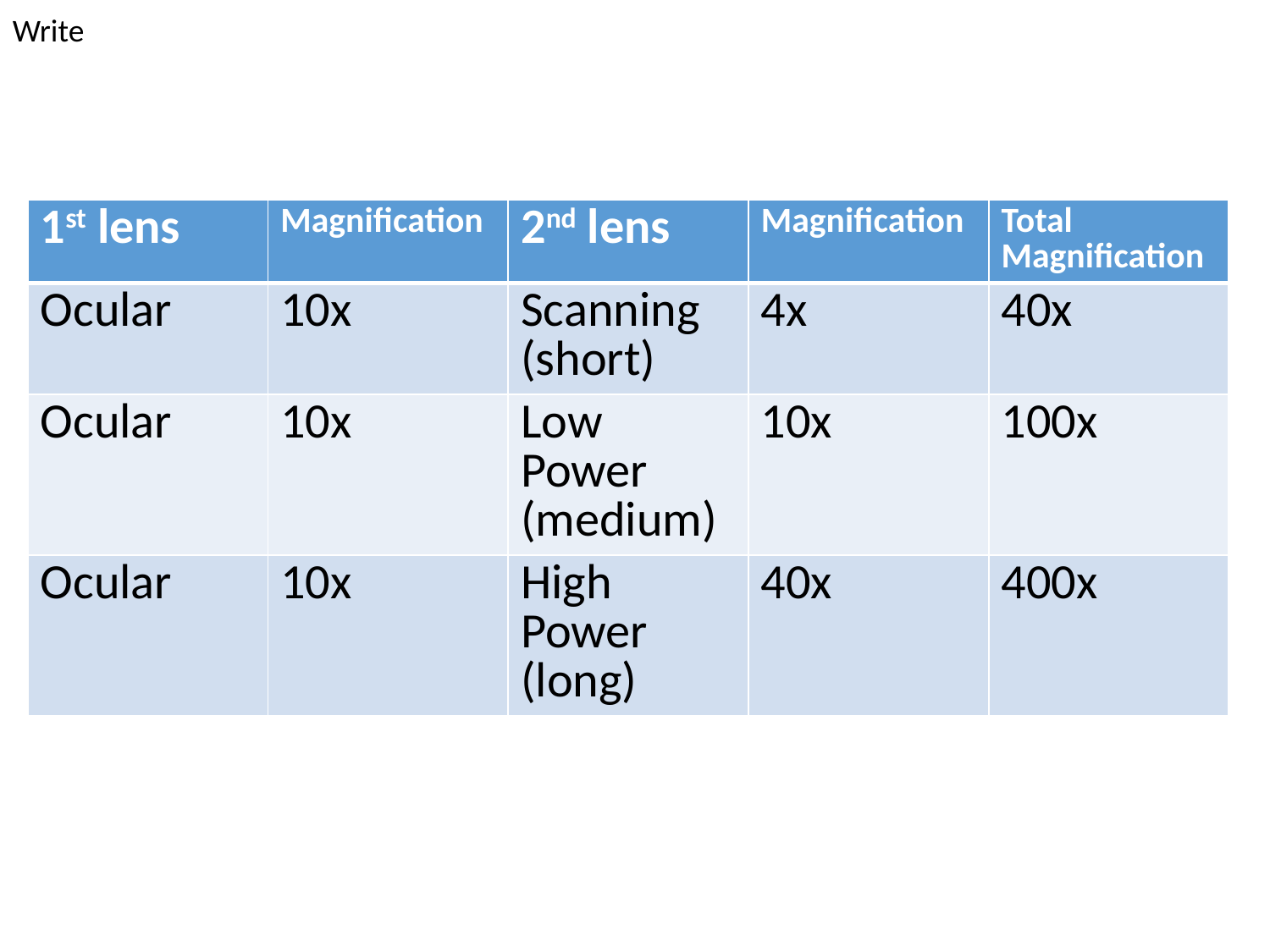

Write
| 1st lens | Magnification | 2nd lens | Magnification | Total Magnification |
| --- | --- | --- | --- | --- |
| Ocular | 10x | Scanning (short) | 4x | 40x |
| Ocular | 10x | Low Power (medium) | 10x | 100x |
| Ocular | 10x | High Power (long) | 40x | 400x |